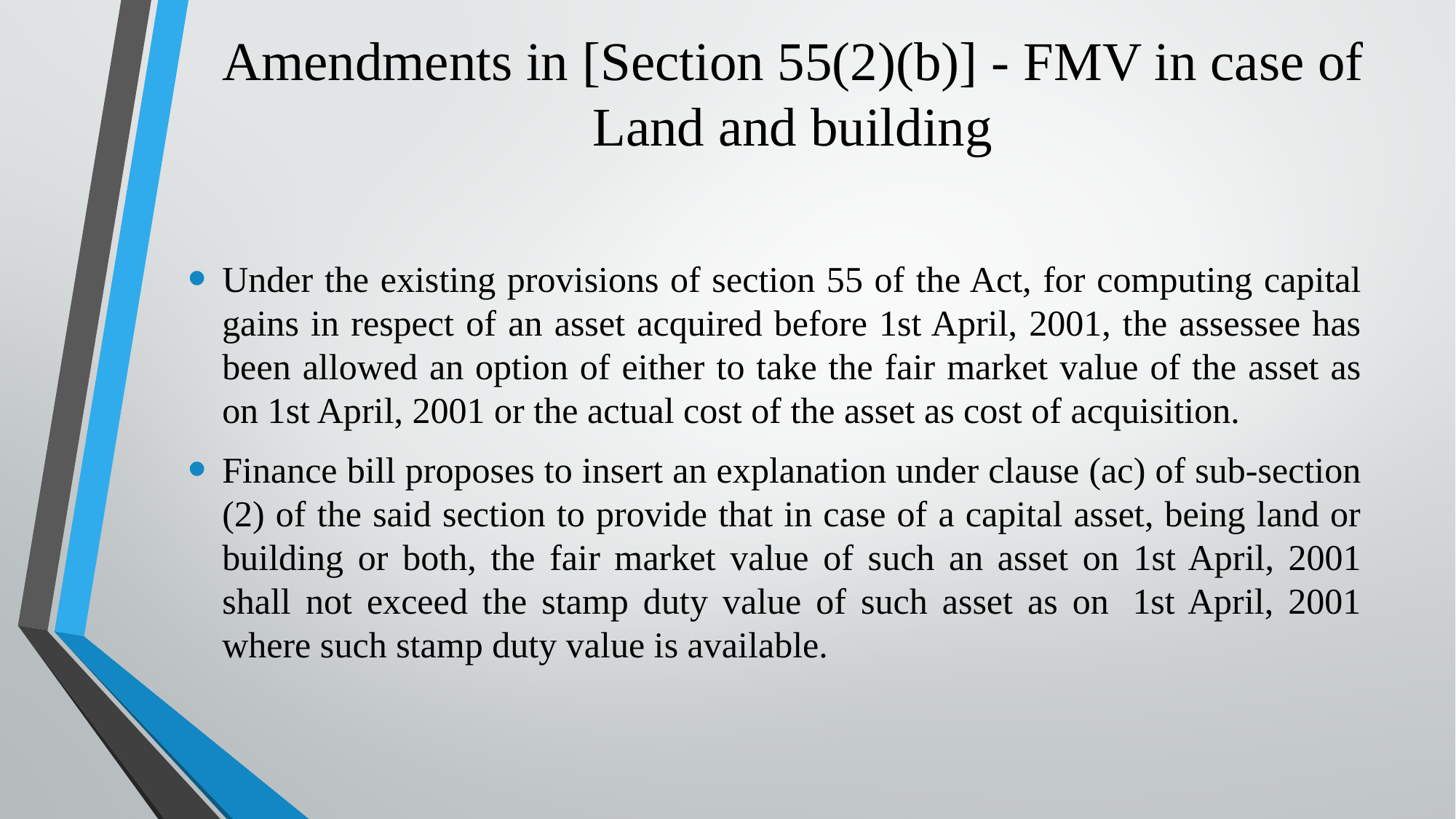

# Amendments in [Section 55(2)(b)] - FMV in case of Land and building

Under the existing provisions of section 55 of the Act, for computing capital gains in respect of an asset acquired before 1st April, 2001, the assessee has been allowed an option of either to take the fair market value of the asset as on 1st April, 2001 or the actual cost of the asset as cost of acquisition.
Finance bill proposes to insert an explanation under clause (ac) of sub-section (2) of the said section to provide that in case of a capital asset, being land or building or both, the fair market value of such an asset on 1st April, 2001 shall not exceed the stamp duty value of such asset as on  1st April, 2001 where such stamp duty value is available.